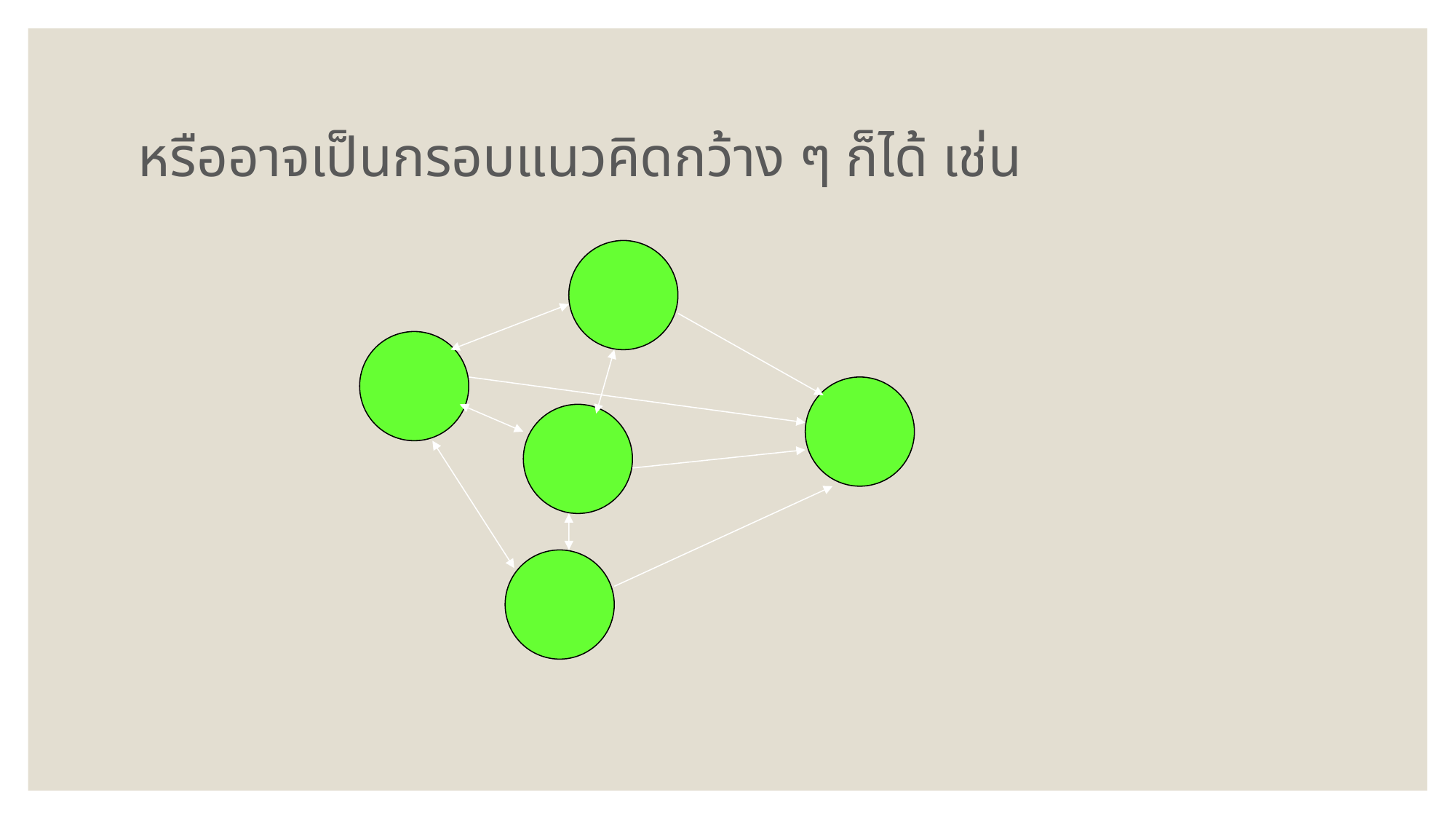

# หรืออาจเป็นกรอบแนวคิดกว้าง ๆ ก็ได้ เช่น